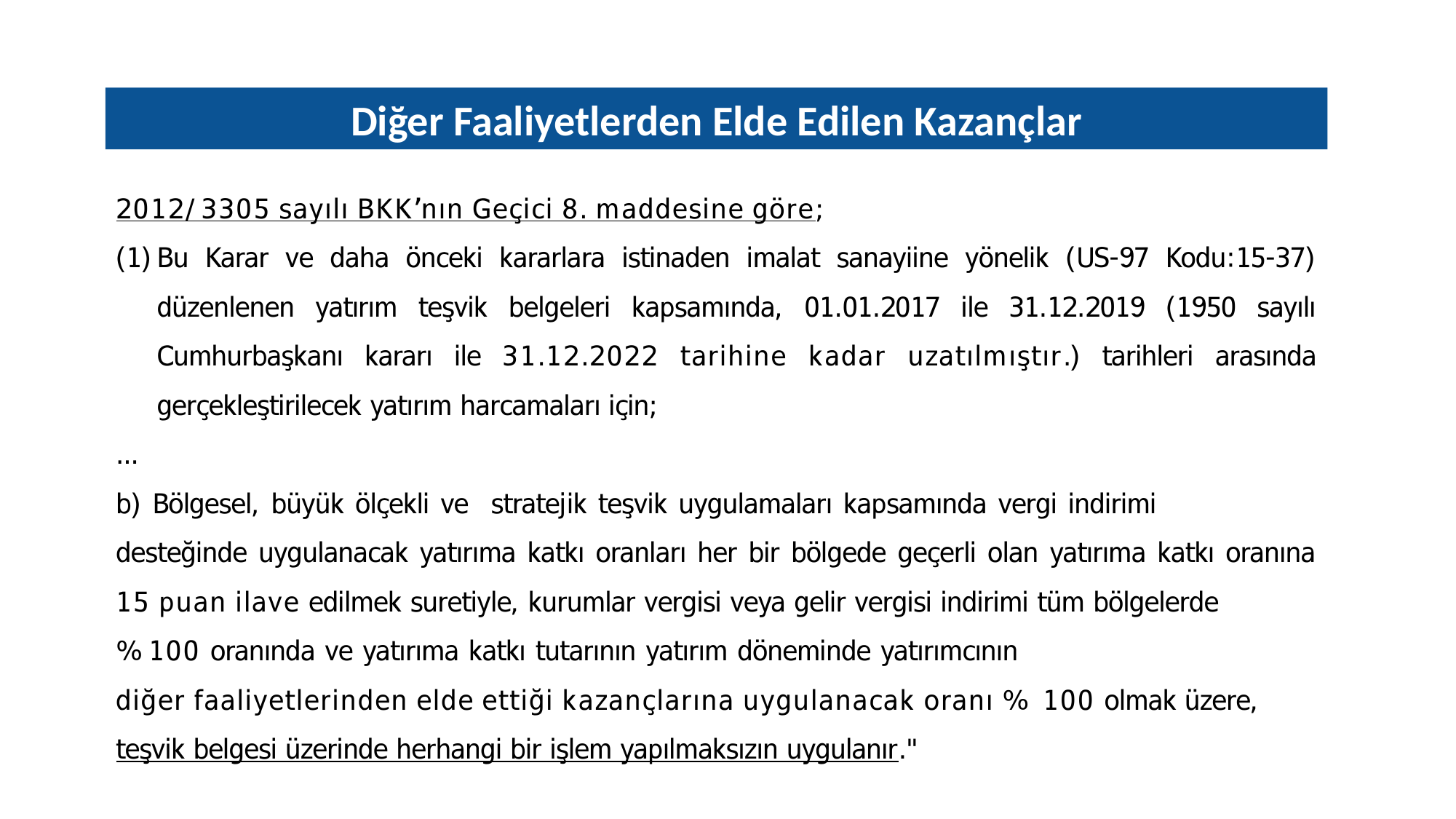

Diğer Faaliyetlerden Elde Edilen Kazançlar
2012/3305 sayılı BKK’nın Geçici 8. maddesine göre;
Bu Karar ve daha önceki kararlara istinaden imalat sanayiine yönelik (US-97 Kodu:15-37) düzenlenen yatırım teşvik belgeleri kapsamında, 01.01.2017 ile 31.12.2019 (1950 sayılı Cumhurbaşkanı kararı ile 31.12.2022 tarihine kadar uzatılmıştır.) tarihleri arasında gerçekleştirilecek yatırım harcamaları için;
…
b) Bölgesel, büyük ölçekli ve  stratejik teşvik uygulamaları kapsamında vergi indirimi               desteğinde uygulanacak yatırıma katkı oranları her bir bölgede geçerli olan yatırıma katkı oranına 15 puan ilave edilmek suretiyle, kurumlar vergisi veya gelir vergisi indirimi tüm bölgelerde            %100 oranında ve yatırıma katkı tutarının yatırım döneminde yatırımcının                               diğer faaliyetlerinden elde ettiği kazançlarına uygulanacak oranı % 100 olmak üzere,
teşvik belgesi üzerinde herhangi bir işlem yapılmaksızın uygulanır."
14